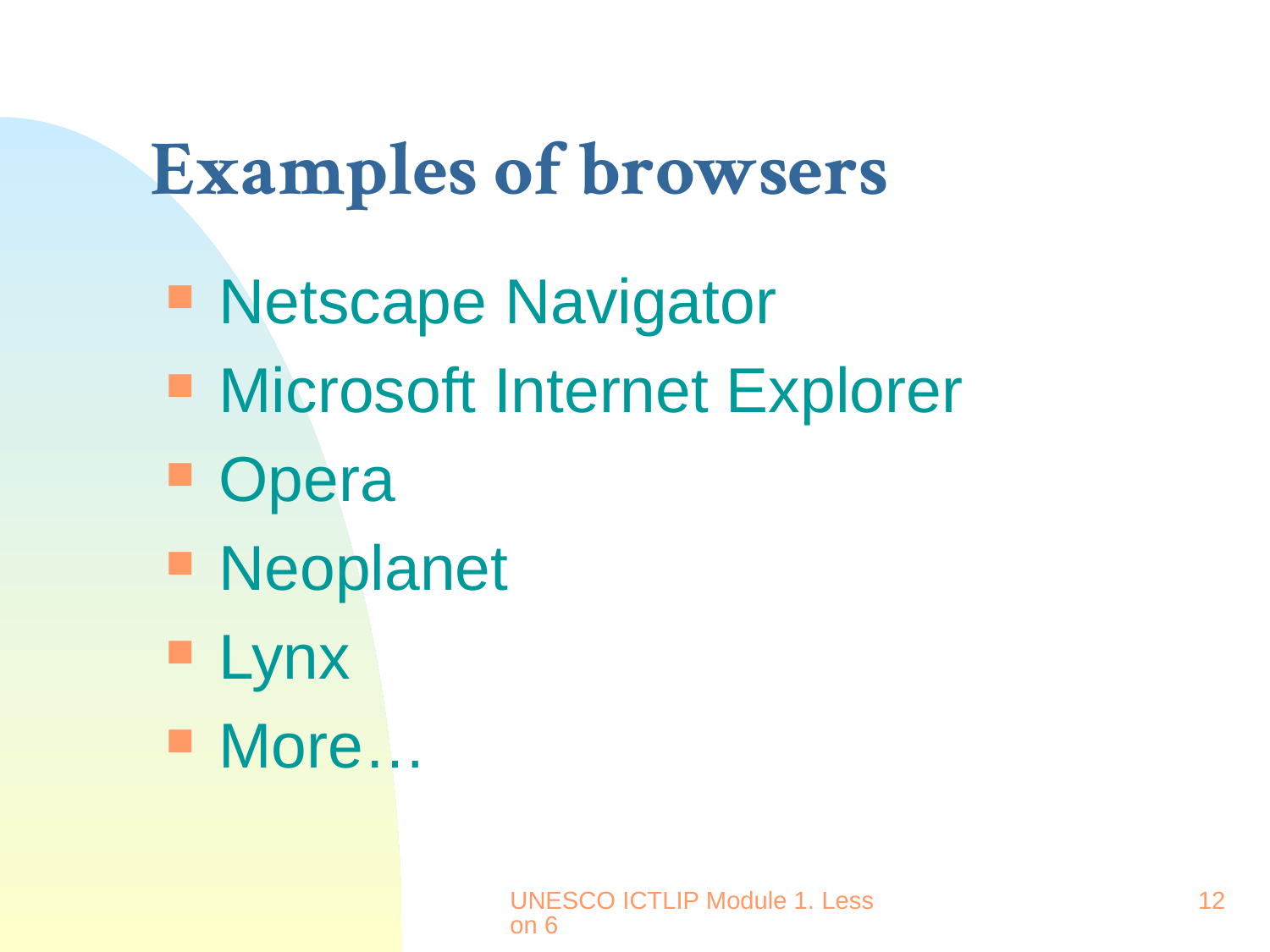

# Examples of browsers
Netscape Navigator
Microsoft Internet Explorer
Opera
Neoplanet
Lynx
More…
UNESCO ICTLIP Module 1. Lesson 6
12